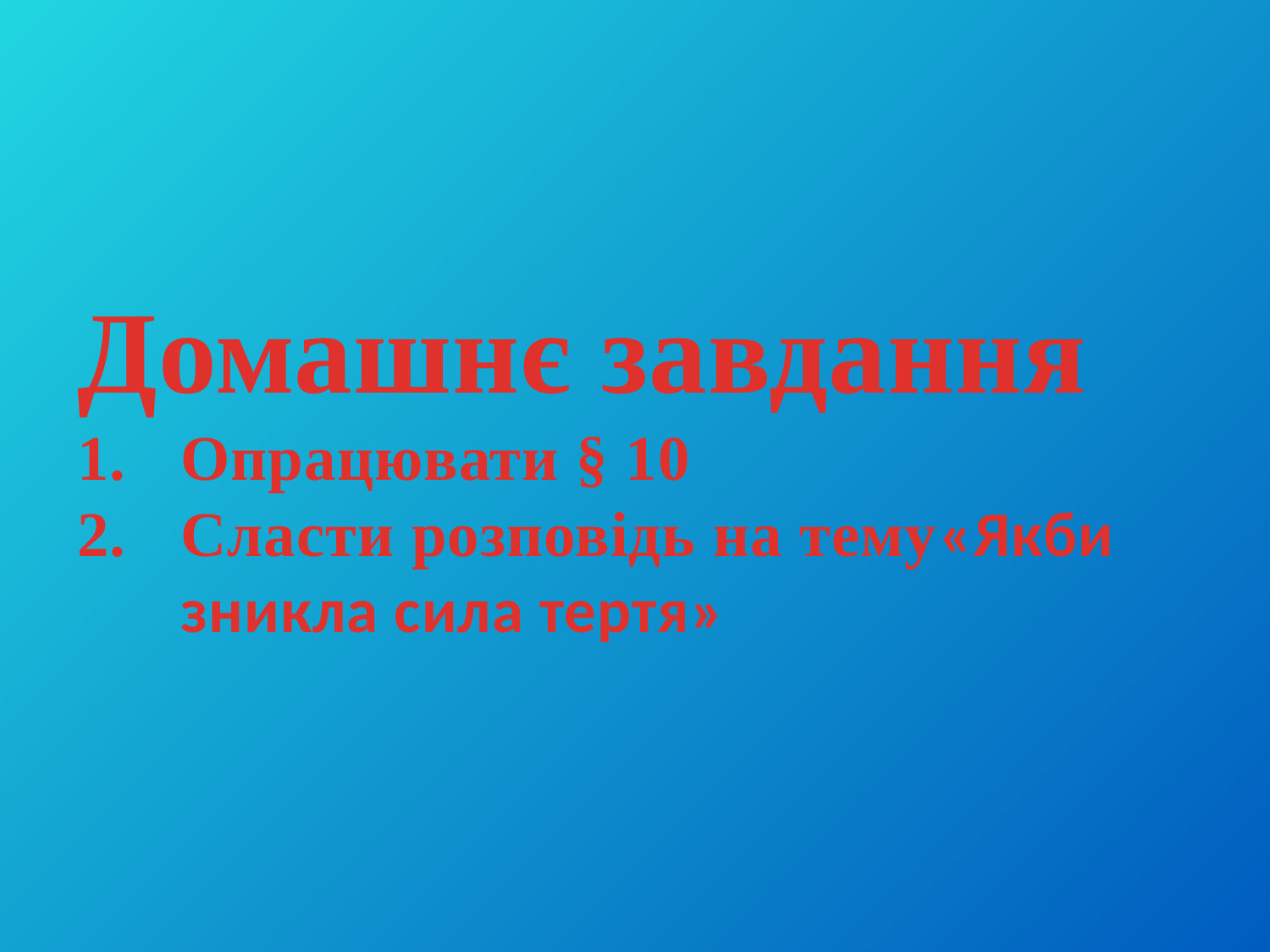

Домашнє завдання
Опрацювати § 10
Сласти розповідь на тему«Якби зникла сила тертя»